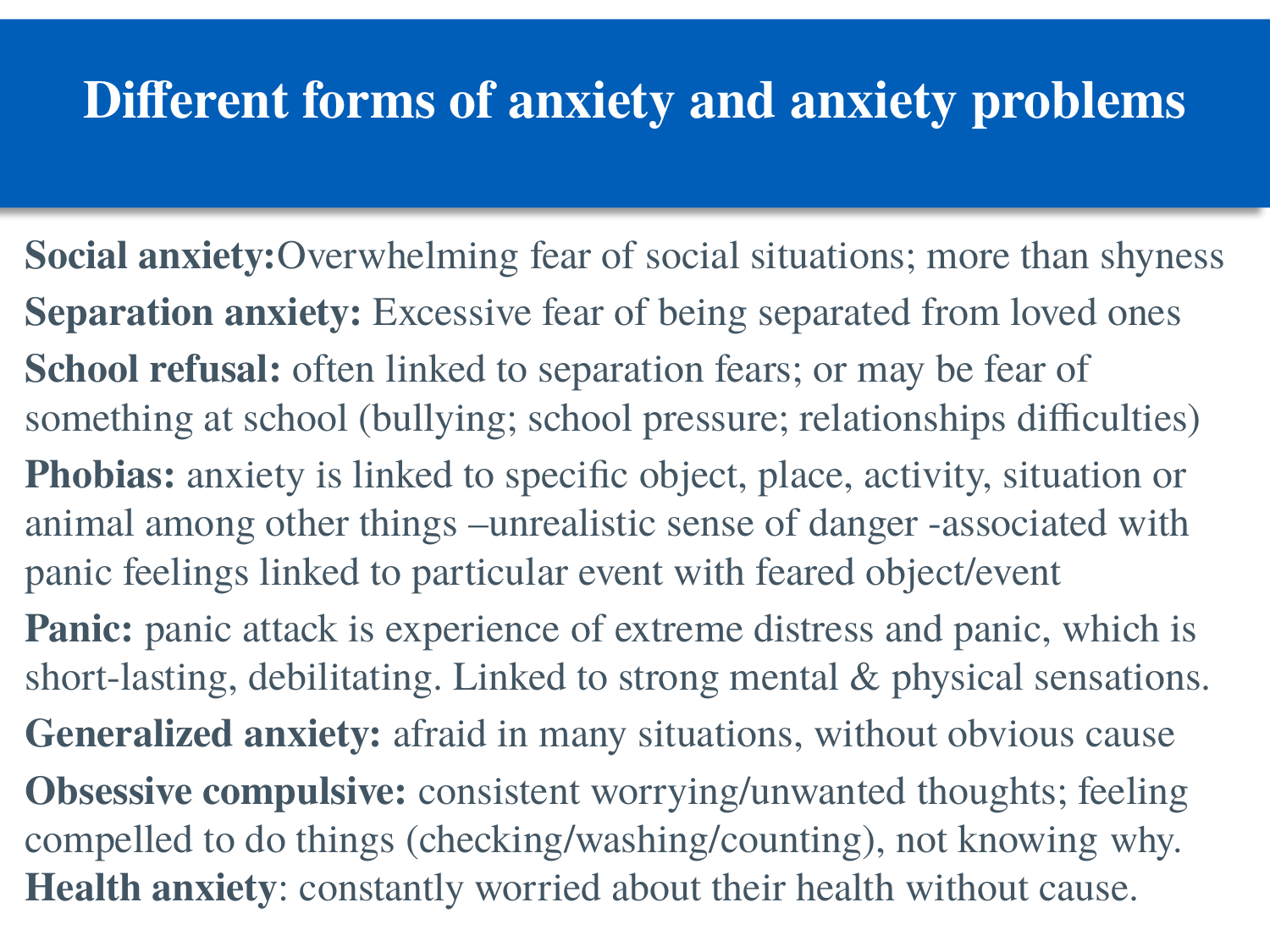

# Different forms of anxiety and anxiety problems
Social anxiety:Overwhelming fear of social situations; more than shyness
Separation anxiety: Excessive fear of being separated from loved ones
School refusal: often linked to separation fears; or may be fear of something at school (bullying; school pressure; relationships difficulties)
Phobias: anxiety is linked to specific object, place, activity, situation or animal among other things –unrealistic sense of danger -associated with panic feelings linked to particular event with feared object/event
Panic: panic attack is experience of extreme distress and panic, which is short-lasting, debilitating. Linked to strong mental & physical sensations.
Generalized anxiety: afraid in many situations, without obvious cause
Obsessive compulsive: consistent worrying/unwanted thoughts; feeling compelled to do things (checking/washing/counting), not knowing why. Health anxiety: constantly worried about their health without cause.